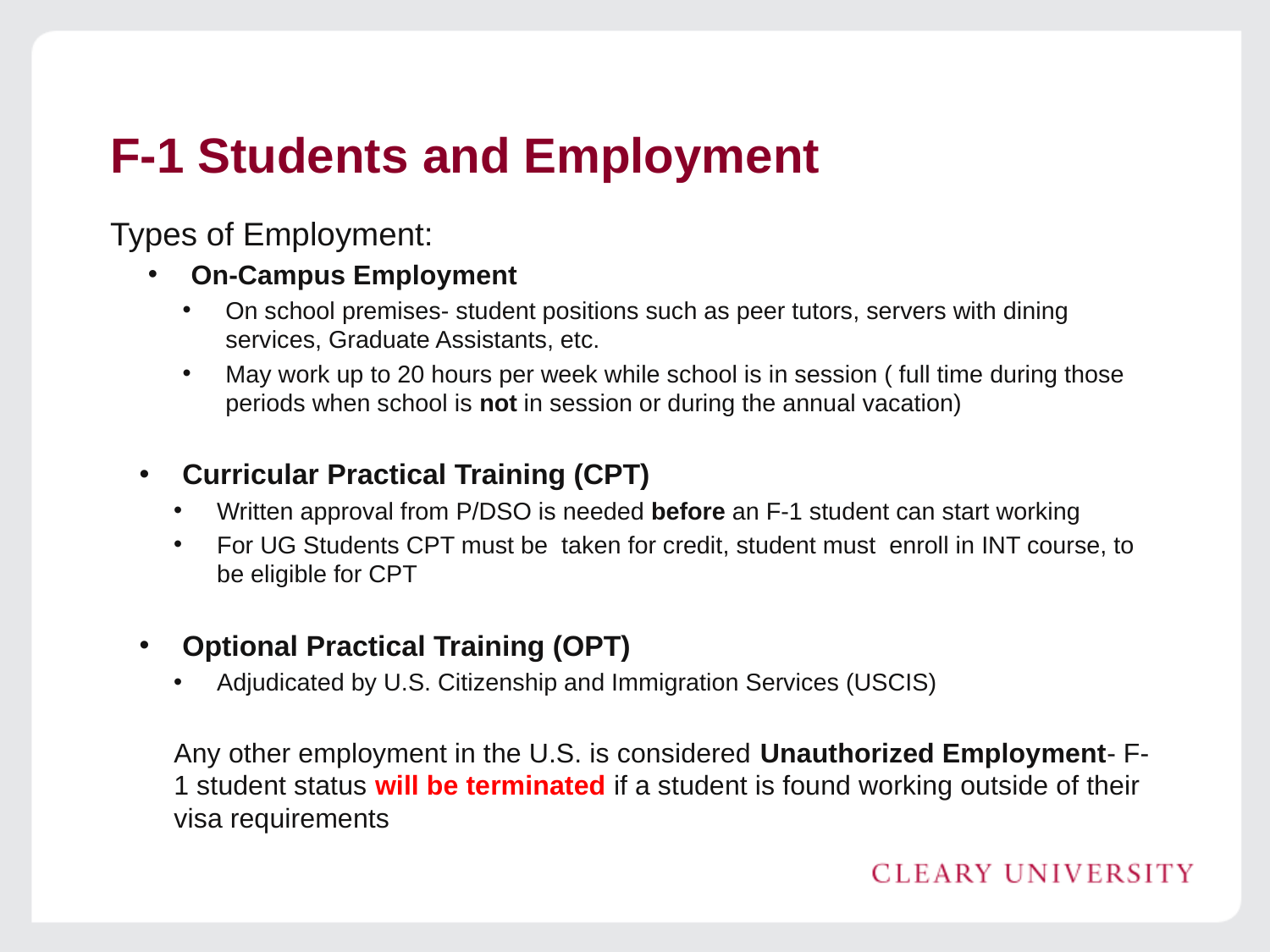

# F-1 Students and Employment
Types of Employment:
On-Campus Employment
On school premises- student positions such as peer tutors, servers with dining services, Graduate Assistants, etc.
May work up to 20 hours per week while school is in session ( full time during those periods when school is not in session or during the annual vacation)

Curricular Practical Training (CPT)
Written approval from P/DSO is needed before an F-1 student can start working
For UG Students CPT must be  taken for credit, student must  enroll in INT course, to be eligible for CPT

Optional Practical Training (OPT)
Adjudicated by U.S. Citizenship and Immigration Services (USCIS)

Any other employment in the U.S. is considered Unauthorized Employment- F-1 student status will be terminated if a student is found working outside of their visa requirements